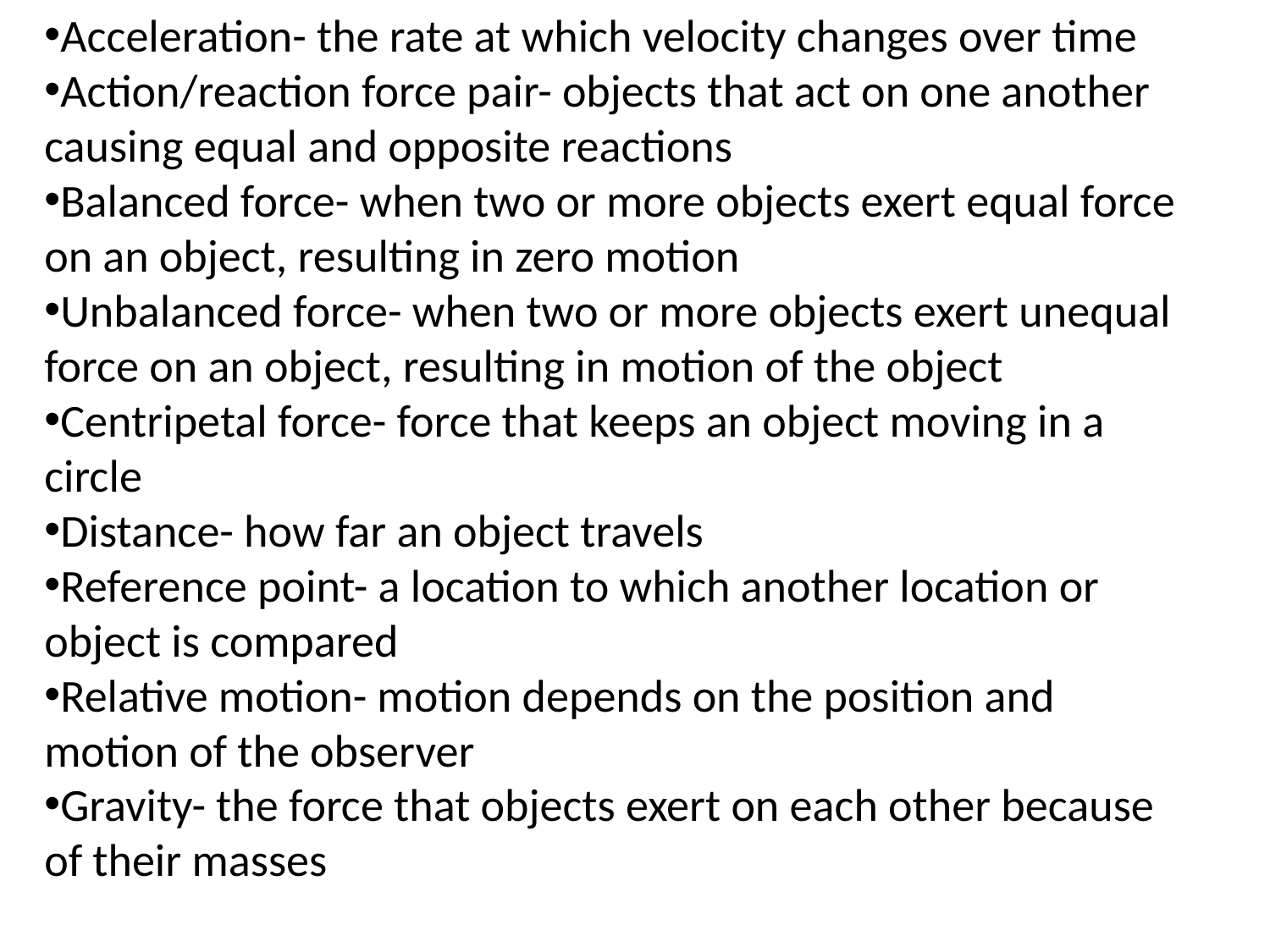

Acceleration- the rate at which velocity changes over time
Action/reaction force pair- objects that act on one another causing equal and opposite reactions
Balanced force- when two or more objects exert equal force on an object, resulting in zero motion
Unbalanced force- when two or more objects exert unequal force on an object, resulting in motion of the object
Centripetal force- force that keeps an object moving in a circle
Distance- how far an object travels
Reference point- a location to which another location or object is compared
Relative motion- motion depends on the position and motion of the observer
Gravity- the force that objects exert on each other because of their masses